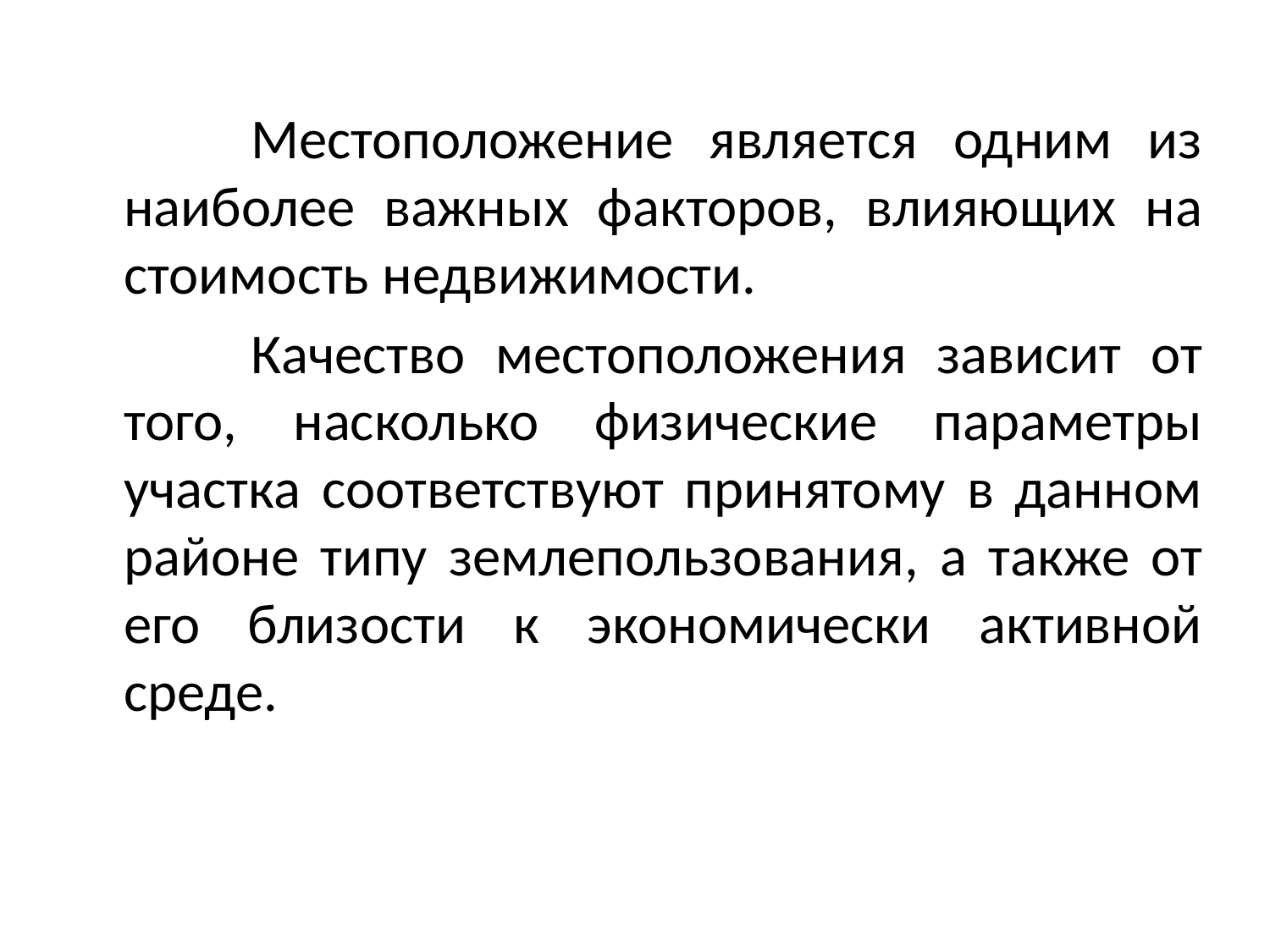

Местоположение является одним из наиболее важных факторов, влияющих на стоимость недвижимости.
	Качество местоположения зависит от того, насколько физические параметры участка соответствуют принятому в данном районе типу землепользования, а также от его близости к экономически активной среде.